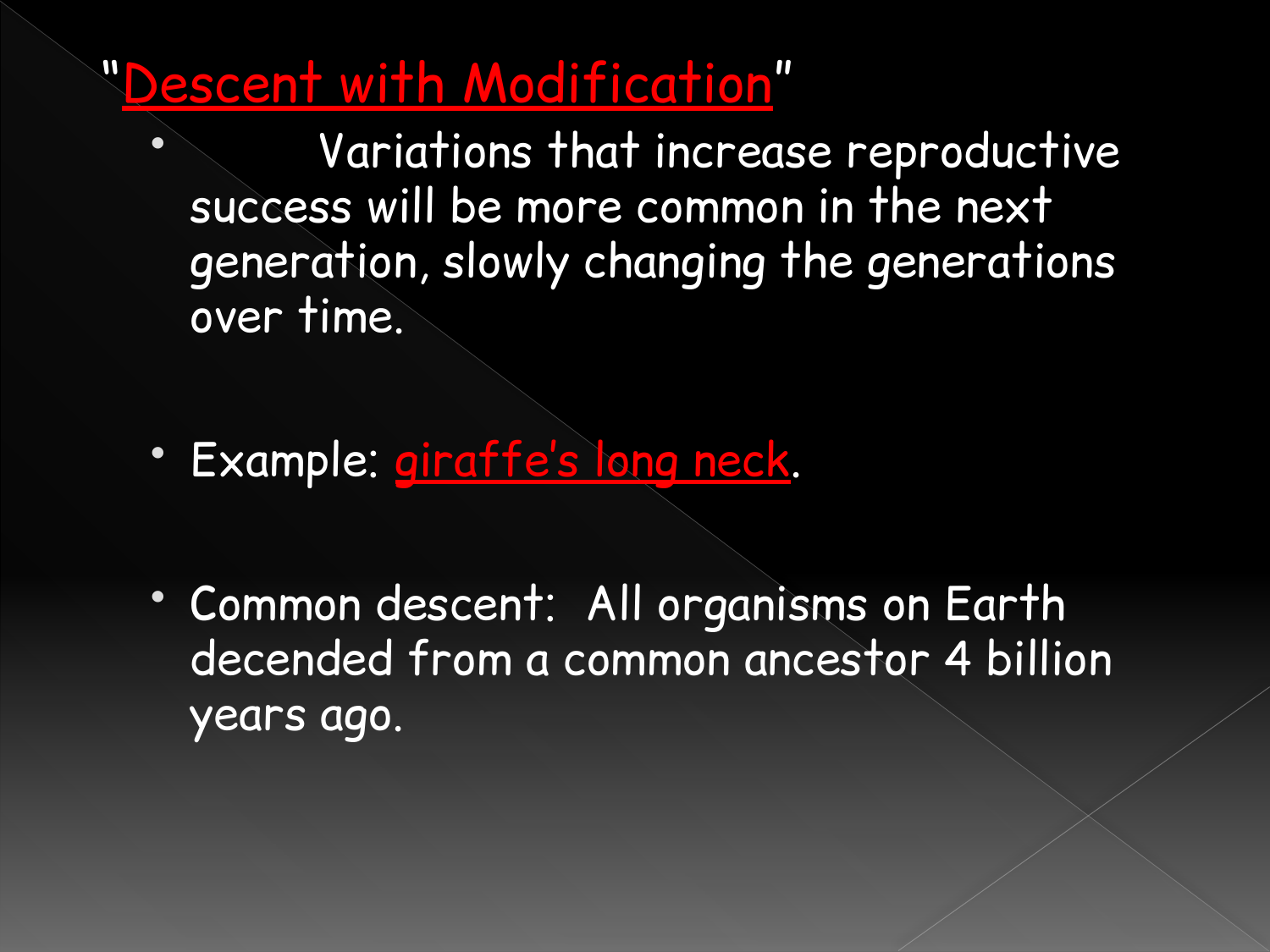

“Descent with Modification”
	Variations that increase reproductive success will be more common in the next generation, slowly changing the generations over time.

Example: giraffe’s long neck.

Common descent:  All organisms on Earth decended from a common ancestor 4 billion years ago.